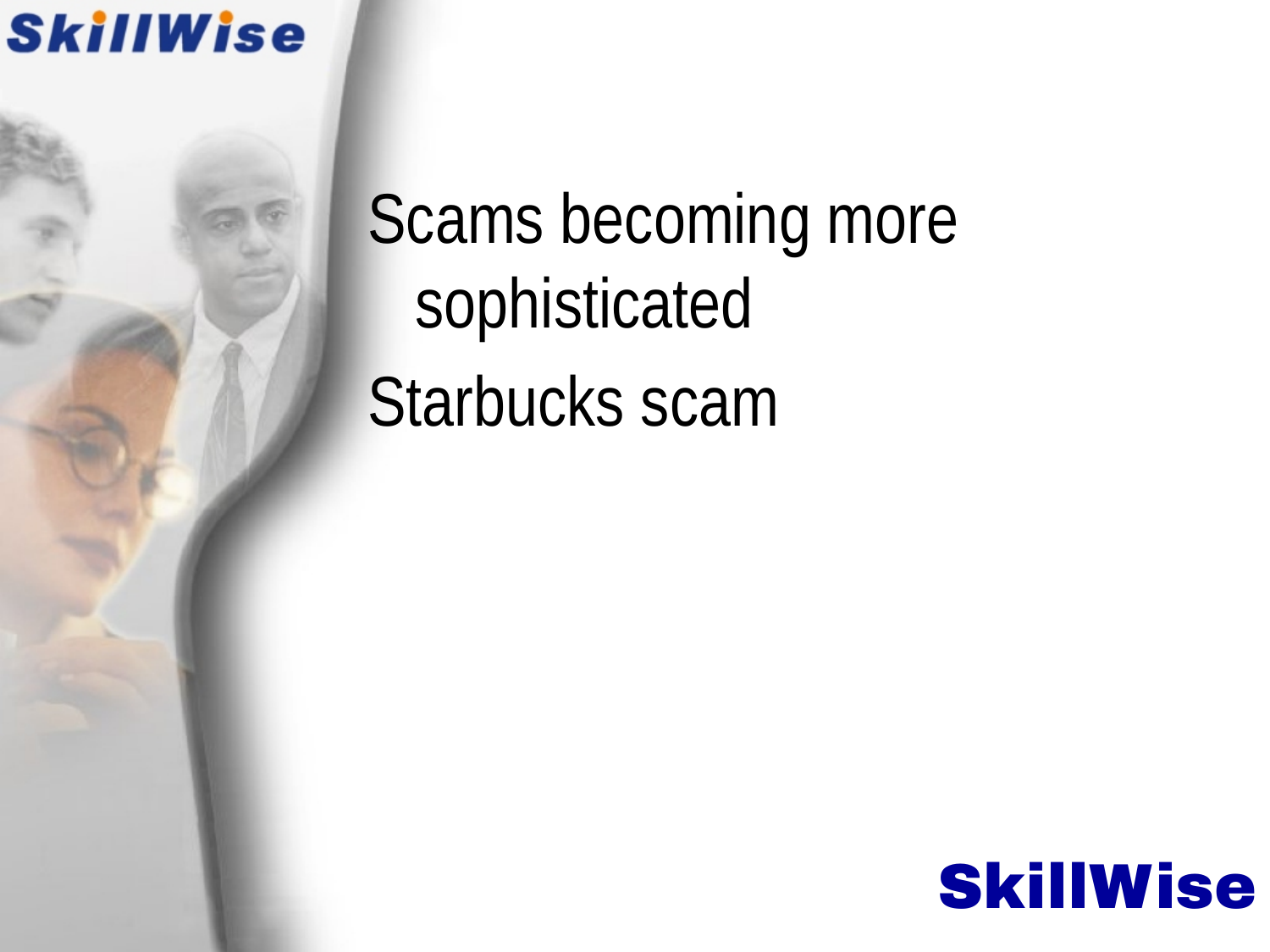

SkillWise
Scams becoming more sophisticated
Starbucks scam